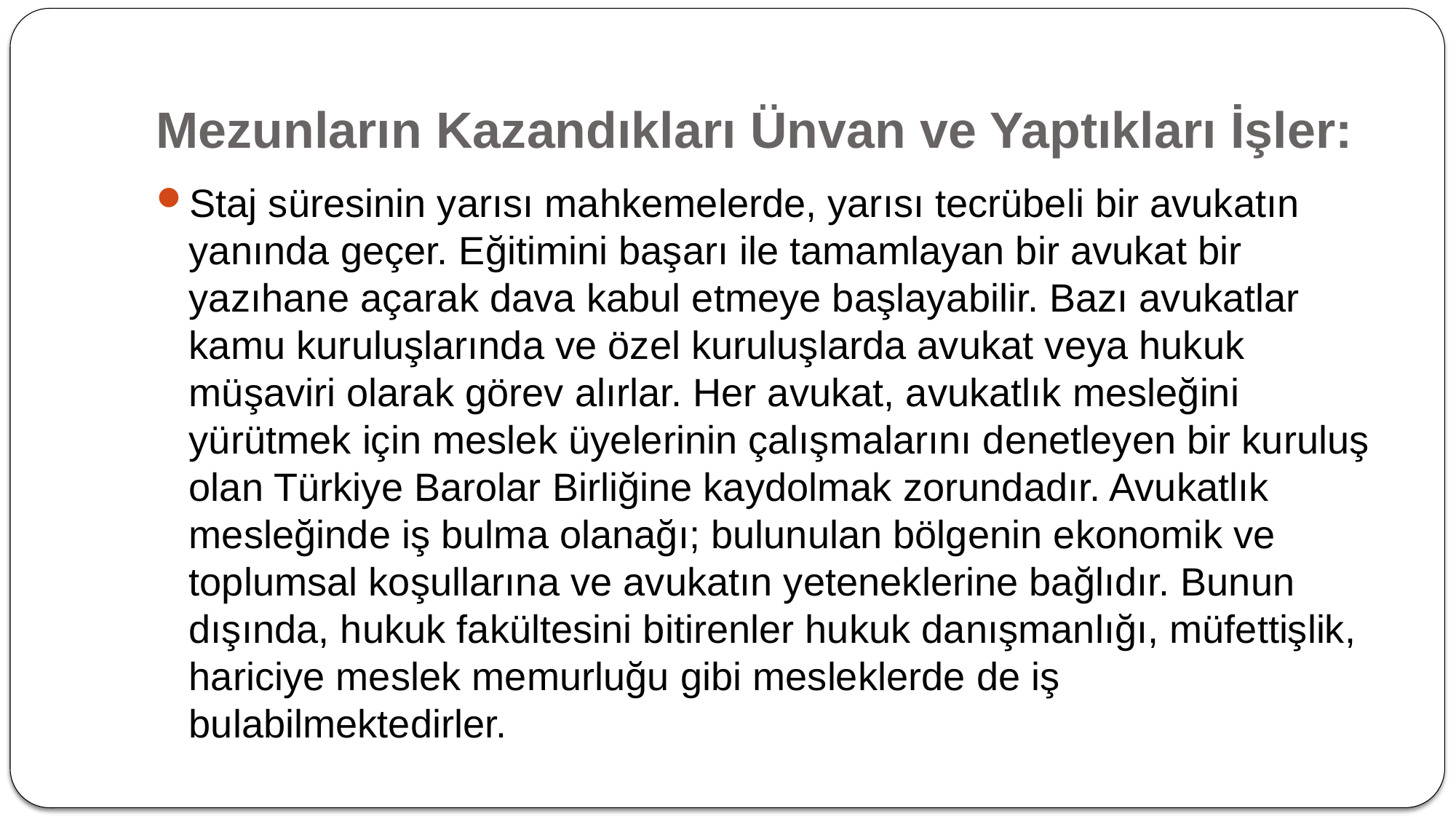

# Mezunların Kazandıkları Ünvan ve Yaptıkları İşler:
Staj süresinin yarısı mahkemelerde, yarısı tecrübeli bir avukatın yanında geçer. Eğitimini başarı ile tamamlayan bir avukat bir yazıhane açarak dava kabul etmeye başlayabilir. Bazı avukatlar kamu kuruluşlarında ve özel kuruluşlarda avukat veya hukuk müşaviri olarak görev alırlar. Her avukat, avukatlık mesleğini yürütmek için meslek üyelerinin çalışmalarını denetleyen bir kuruluş olan Türkiye Barolar Birliğine kaydolmak zorundadır. Avukatlık mesleğinde iş bulma olanağı; bulunulan bölgenin ekonomik ve toplumsal koşullarına ve avukatın yeteneklerine bağlıdır. Bunun dışında, hukuk fakültesini bitirenler hukuk danışmanlığı, müfettişlik, hariciye meslek memurluğu gibi mesleklerde de iş bulabilmektedirler.